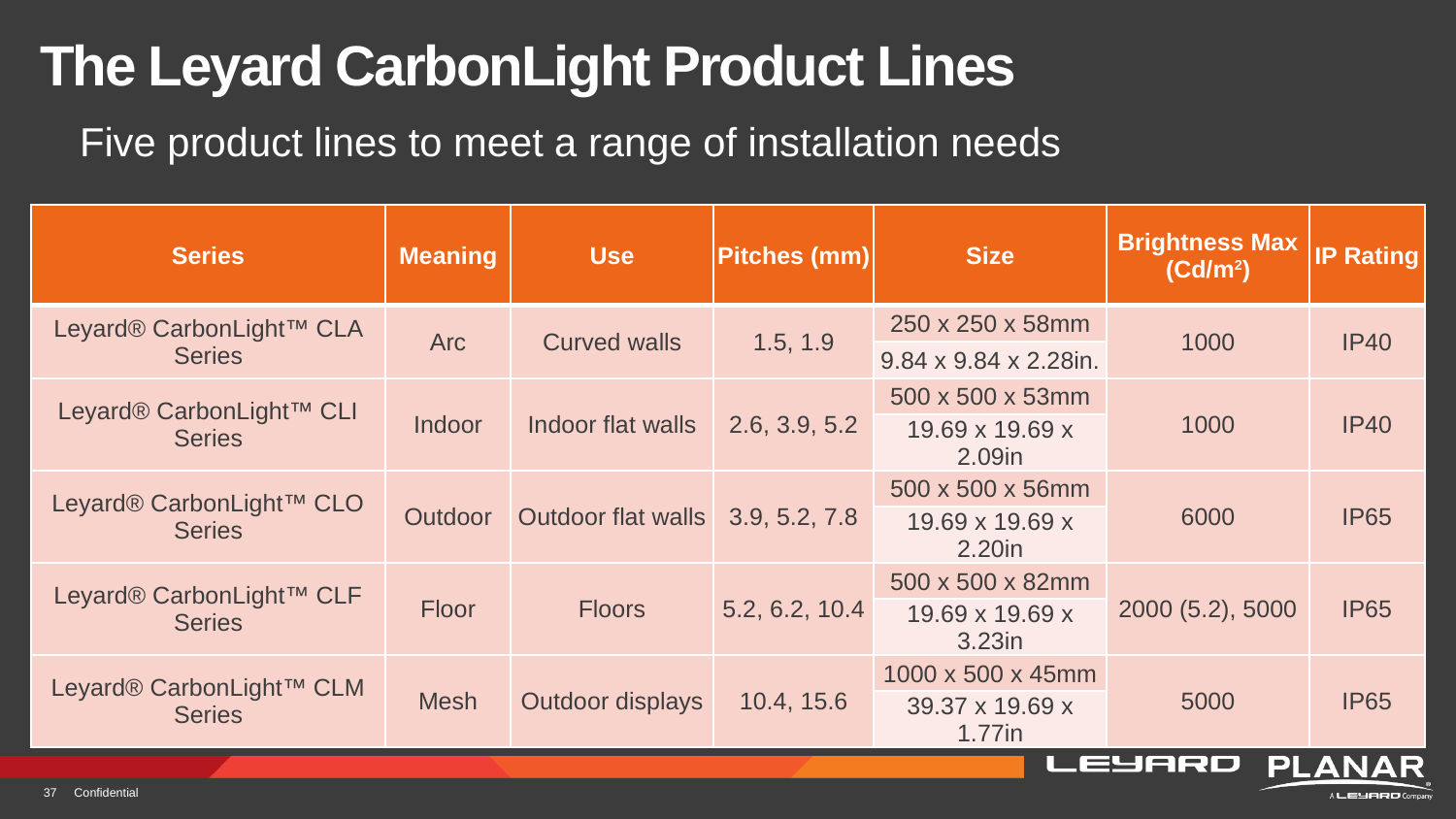

# The Leyard CarbonLight Product Lines
Five product lines to meet a range of installation needs
| Series | Meaning | Use | Pitches (mm) | Size | Brightness Max (Cd/m2) | IP Rating |
| --- | --- | --- | --- | --- | --- | --- |
| Leyard® CarbonLight™ CLA Series | Arc | Curved walls | 1.5, 1.9 | 250 x 250 x 58mm | 1000 | IP40 |
|  |  |  |  | 9.84 x 9.84 x 2.28in. |  |  |
| Leyard® CarbonLight™ CLI Series | Indoor | Indoor flat walls | 2.6, 3.9, 5.2 | 500 x 500 x 53mm | 1000 | IP40 |
|  |  |  |  | 19.69 x 19.69 x 2.09in |  |  |
| Leyard® CarbonLight™ CLO Series | Outdoor | Outdoor flat walls | 3.9, 5.2, 7.8 | 500 x 500 x 56mm | 6000 | IP65 |
|  |  |  |  | 19.69 x 19.69 x 2.20in |  |  |
| Leyard® CarbonLight™ CLF Series | Floor | Floors | 5.2, 6.2, 10.4 | 500 x 500 x 82mm | 2000 (5.2), 5000 | IP65 |
|  |  |  |  | 19.69 x 19.69 x 3.23in |  |  |
| Leyard® CarbonLight™ CLM Series | Mesh | Outdoor displays | 10.4, 15.6 | 1000 x 500 x 45mm | 5000 | IP65 |
|  |  |  |  | 39.37 x 19.69 x 1.77in |  |  |